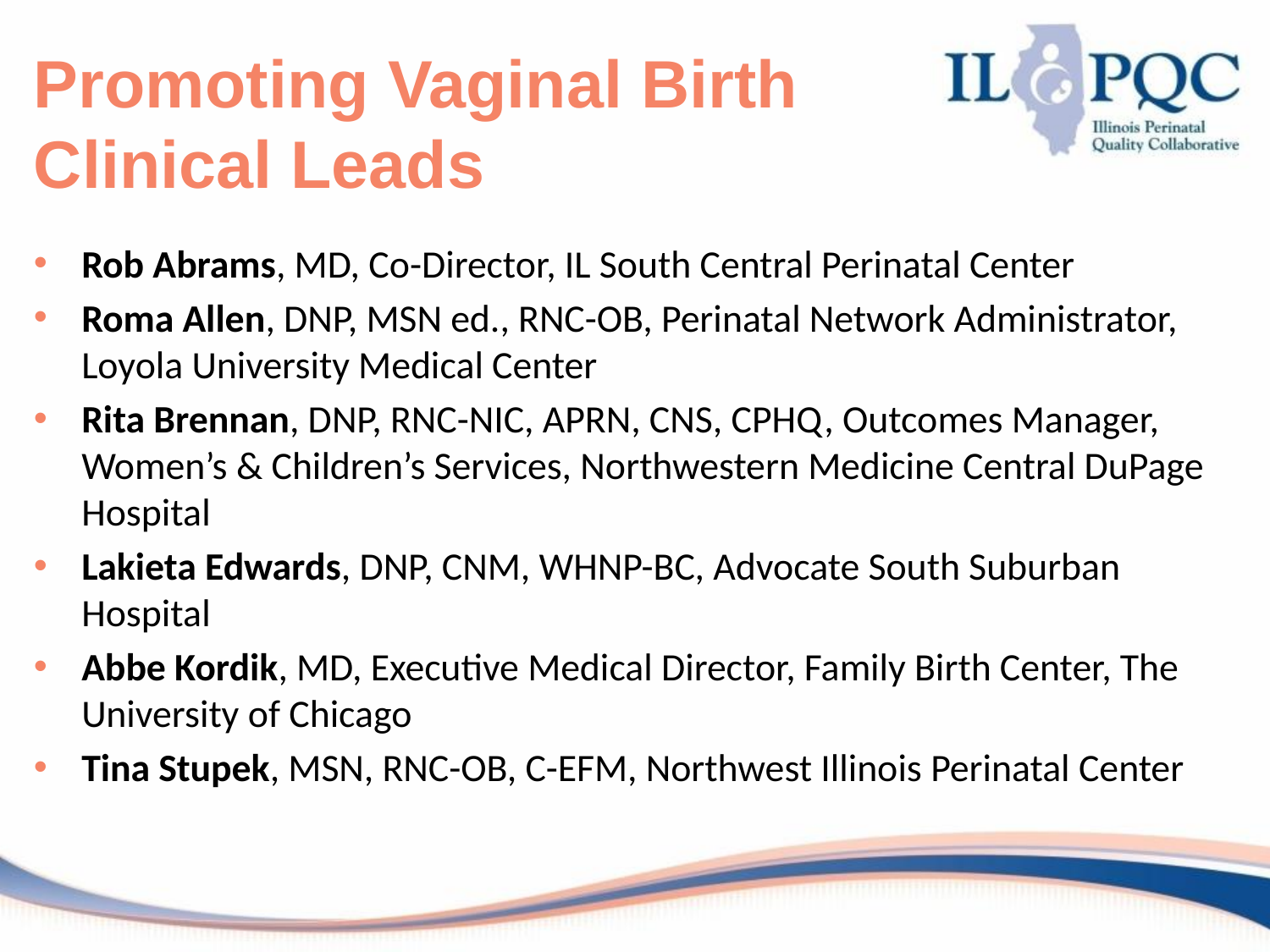

# Promoting Vaginal Birth  Clinical Leads
Rob Abrams, MD, Co-Director, IL South Central Perinatal Center
Roma Allen, DNP, MSN ed., RNC-OB, Perinatal Network Administrator, Loyola University Medical Center
Rita Brennan, DNP, RNC-NIC, APRN, CNS, CPHQ, Outcomes Manager, Women’s & Children’s Services, Northwestern Medicine Central DuPage Hospital
Lakieta Edwards, DNP, CNM, WHNP-BC, Advocate South Suburban Hospital
Abbe Kordik, MD, Executive Medical Director, Family Birth Center, The University of Chicago
Tina Stupek, MSN, RNC-OB, C-EFM, Northwest Illinois Perinatal Center